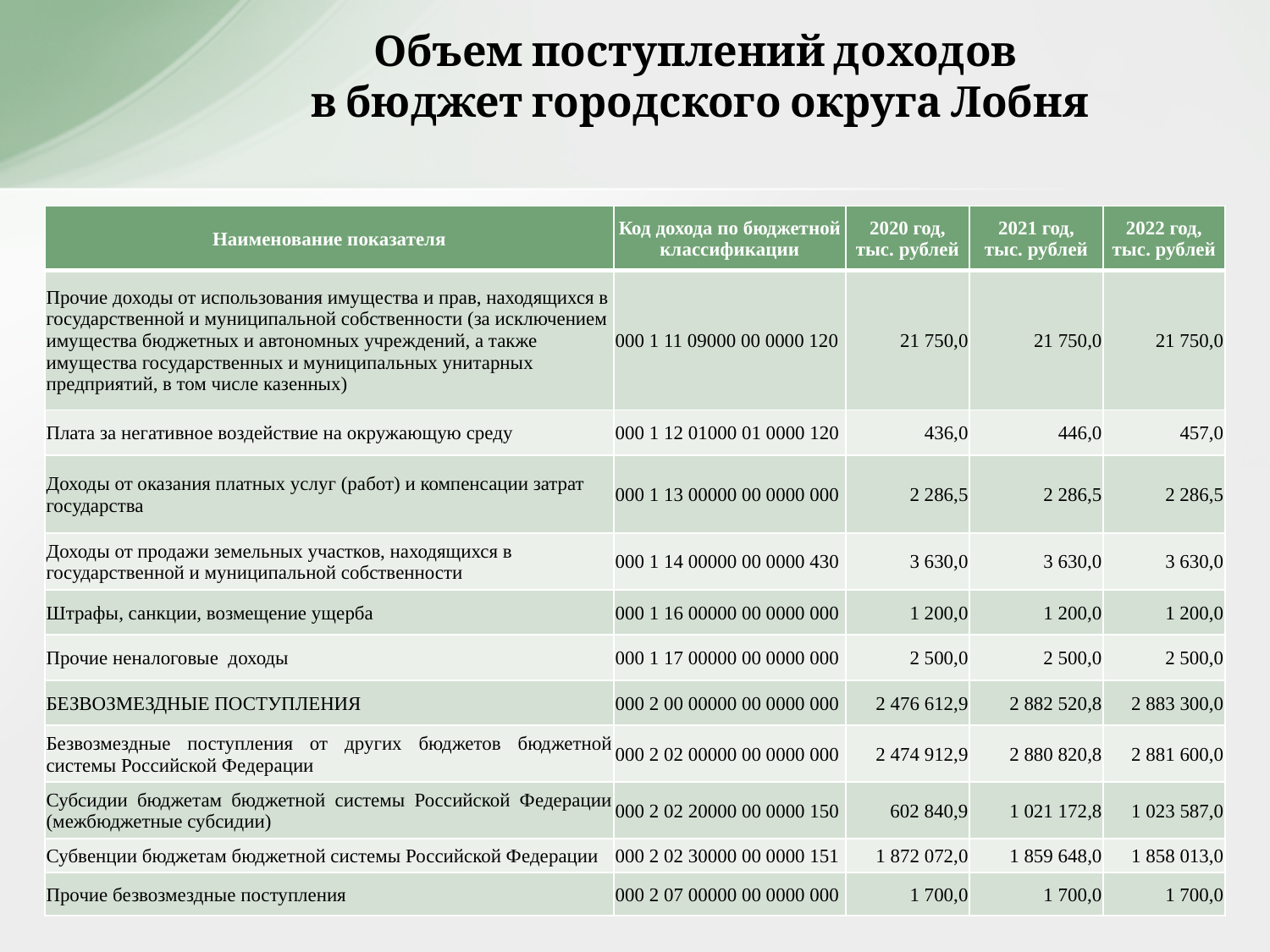

# Объем поступлений доходов в бюджет городского округа Лобня
| Наименование показателя | Код дохода по бюджетной классификации | 2020 год, тыс. рублей | 2021 год, тыс. рублей | 2022 год, тыс. рублей |
| --- | --- | --- | --- | --- |
| Прочие доходы от использования имущества и прав, находящихся в государственной и муниципальной собственности (за исключением имущества бюджетных и автономных учреждений, а также имущества государственных и муниципальных унитарных предприятий, в том числе казенных) | 000 1 11 09000 00 0000 120 | 21 750,0 | 21 750,0 | 21 750,0 |
| Плата за негативное воздействие на окружающую среду | 000 1 12 01000 01 0000 120 | 436,0 | 446,0 | 457,0 |
| Доходы от оказания платных услуг (работ) и компенсации затрат государства | 000 1 13 00000 00 0000 000 | 2 286,5 | 2 286,5 | 2 286,5 |
| Доходы от продажи земельных участков, находящихся в государственной и муниципальной собственности | 000 1 14 00000 00 0000 430 | 3 630,0 | 3 630,0 | 3 630,0 |
| Штрафы, санкции, возмещение ущерба | 000 1 16 00000 00 0000 000 | 1 200,0 | 1 200,0 | 1 200,0 |
| Прочие неналоговые доходы | 000 1 17 00000 00 0000 000 | 2 500,0 | 2 500,0 | 2 500,0 |
| БЕЗВОЗМЕЗДНЫЕ ПОСТУПЛЕНИЯ | 000 2 00 00000 00 0000 000 | 2 476 612,9 | 2 882 520,8 | 2 883 300,0 |
| Безвозмездные поступления от других бюджетов бюджетной системы Российской Федерации | 000 2 02 00000 00 0000 000 | 2 474 912,9 | 2 880 820,8 | 2 881 600,0 |
| Субсидии бюджетам бюджетной системы Российской Федерации (межбюджетные субсидии) | 000 2 02 20000 00 0000 150 | 602 840,9 | 1 021 172,8 | 1 023 587,0 |
| Субвенции бюджетам бюджетной системы Российской Федерации | 000 2 02 30000 00 0000 151 | 1 872 072,0 | 1 859 648,0 | 1 858 013,0 |
| Прочие безвозмездные поступления | 000 2 07 00000 00 0000 000 | 1 700,0 | 1 700,0 | 1 700,0 |